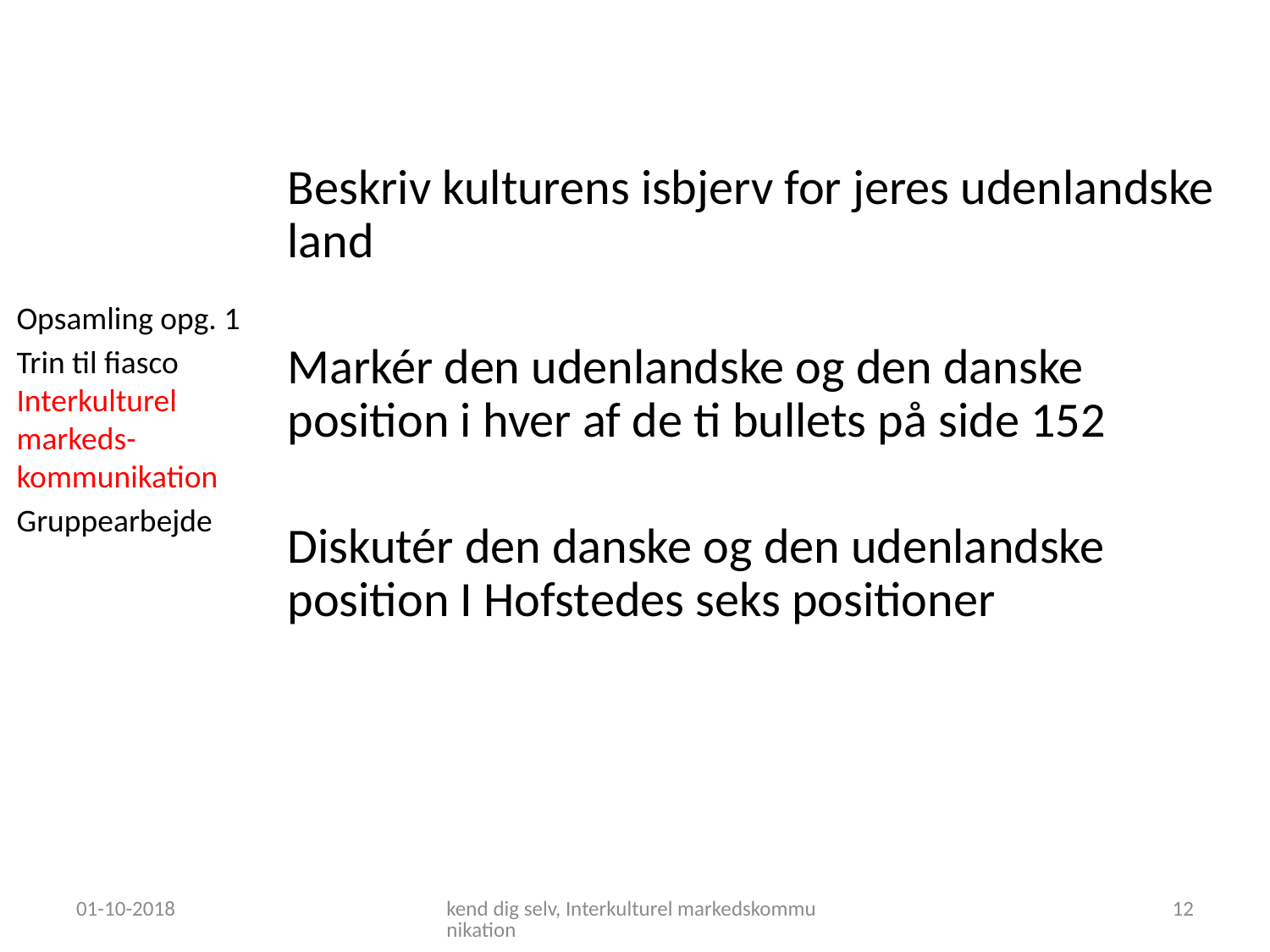

Beskriv kulturens isbjerv for jeres udenlandske land

Markér den udenlandske og den danske position i hver af de ti bullets på side 152

Diskutér den danske og den udenlandske position I Hofstedes seks positioner
Opsamling opg. 1
Trin til fiasco
Interkulturel markeds-kommunikation
Gruppearbejde

01-10-2018
kend dig selv, Interkulturel markedskommunikation
12